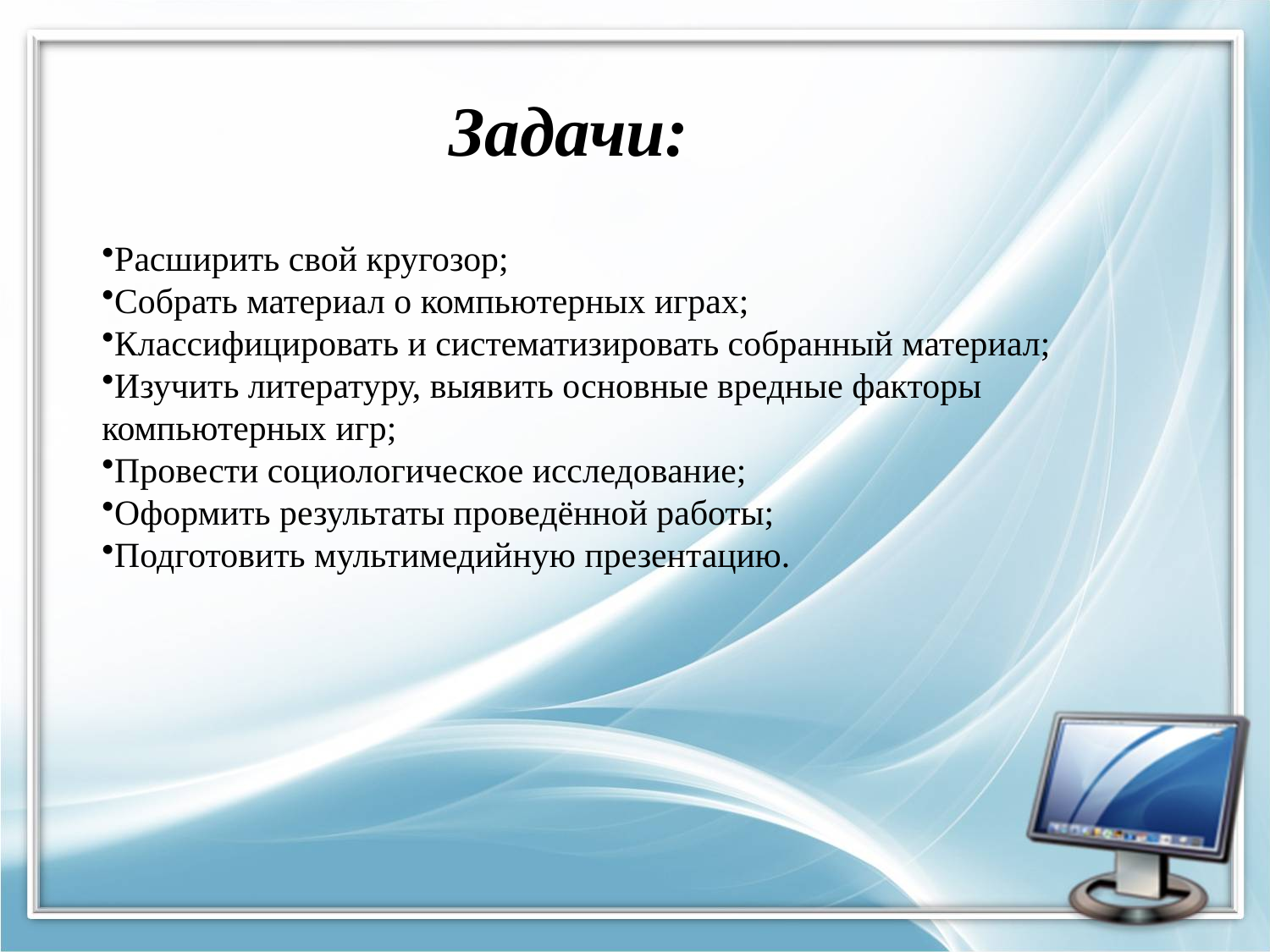

Задачи:
Расширить свой кругозор;
Собрать материал о компьютерных играх;
Классифицировать и систематизировать собранный материал;
Изучить литературу, выявить основные вредные факторы компьютерных игр;
Провести социологическое исследование;
Оформить результаты проведённой работы;
Подготовить мультимедийную презентацию.